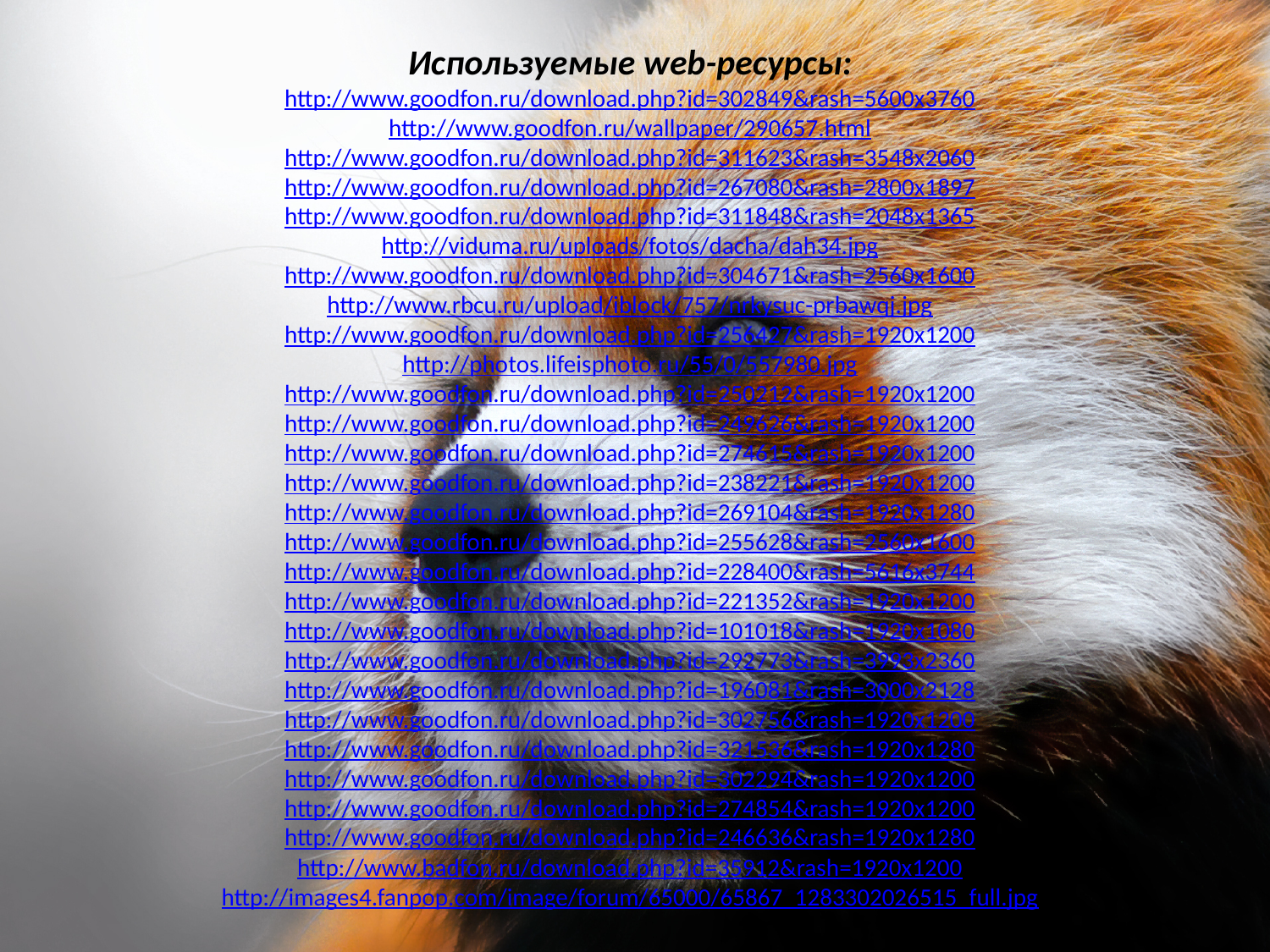

Используемые web-ресурсы:
http://www.goodfon.ru/download.php?id=302849&rash=5600x3760
http://www.goodfon.ru/wallpaper/290657.html
http://www.goodfon.ru/download.php?id=311623&rash=3548x2060
http://www.goodfon.ru/download.php?id=267080&rash=2800x1897
http://www.goodfon.ru/download.php?id=311848&rash=2048x1365
http://viduma.ru/uploads/fotos/dacha/dah34.jpg
http://www.goodfon.ru/download.php?id=304671&rash=2560x1600
http://www.rbcu.ru/upload/iblock/757/nrkysuc-prbawqj.jpg
http://www.goodfon.ru/download.php?id=256427&rash=1920x1200
http://photos.lifeisphoto.ru/55/0/557980.jpg
http://www.goodfon.ru/download.php?id=250212&rash=1920x1200
http://www.goodfon.ru/download.php?id=249626&rash=1920x1200
http://www.goodfon.ru/download.php?id=274615&rash=1920x1200
http://www.goodfon.ru/download.php?id=238221&rash=1920x1200
http://www.goodfon.ru/download.php?id=269104&rash=1920x1280
http://www.goodfon.ru/download.php?id=255628&rash=2560x1600
http://www.goodfon.ru/download.php?id=228400&rash=5616x3744
http://www.goodfon.ru/download.php?id=221352&rash=1920x1200
http://www.goodfon.ru/download.php?id=101018&rash=1920x1080
http://www.goodfon.ru/download.php?id=292773&rash=3993x2360
http://www.goodfon.ru/download.php?id=196081&rash=3000x2128
http://www.goodfon.ru/download.php?id=302756&rash=1920x1200
http://www.goodfon.ru/download.php?id=321536&rash=1920x1280
http://www.goodfon.ru/download.php?id=302294&rash=1920x1200
http://www.goodfon.ru/download.php?id=274854&rash=1920x1200
http://www.goodfon.ru/download.php?id=246636&rash=1920x1280
http://www.badfon.ru/download.php?id=35912&rash=1920x1200
http://images4.fanpop.com/image/forum/65000/65867_1283302026515_full.jpg